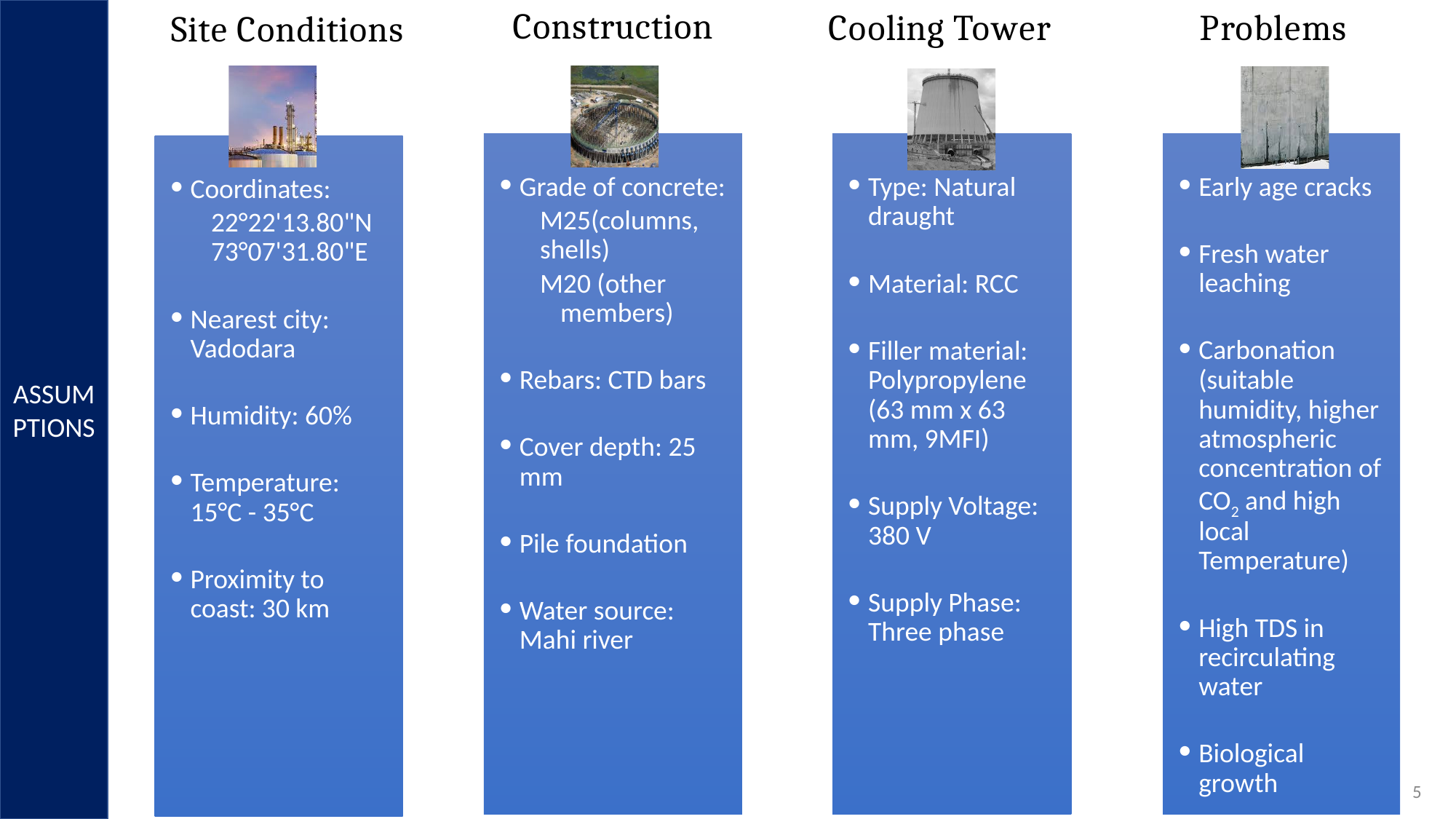

ASSUMPTIONS

Construction

Cooling Tower

Problems

Site Conditions

Early age cracks

Fresh water leaching

Carbonation (suitable humidity, higher atmospheric concentration of CO2 and high local Temperature)

High TDS in recirculating water

Biological growth

Grade of concrete:
	M25(columns, shells)
M20 (other members)

Rebars: CTD bars

Cover depth: 25 mm

Pile foundation

Water source: Mahi river

Type: Natural draught

Material: RCC

Filler material: Polypropylene (63 mm x 63 mm, 9MFI)

Supply Voltage: 380 V

Supply Phase: Three phase

Coordinates:
	22°22'13.80"N 73°07'31.80"E

Nearest city: Vadodara

Humidity: 60%

Temperature: 15°C - 35°C

Proximity to coast: 30 km

5